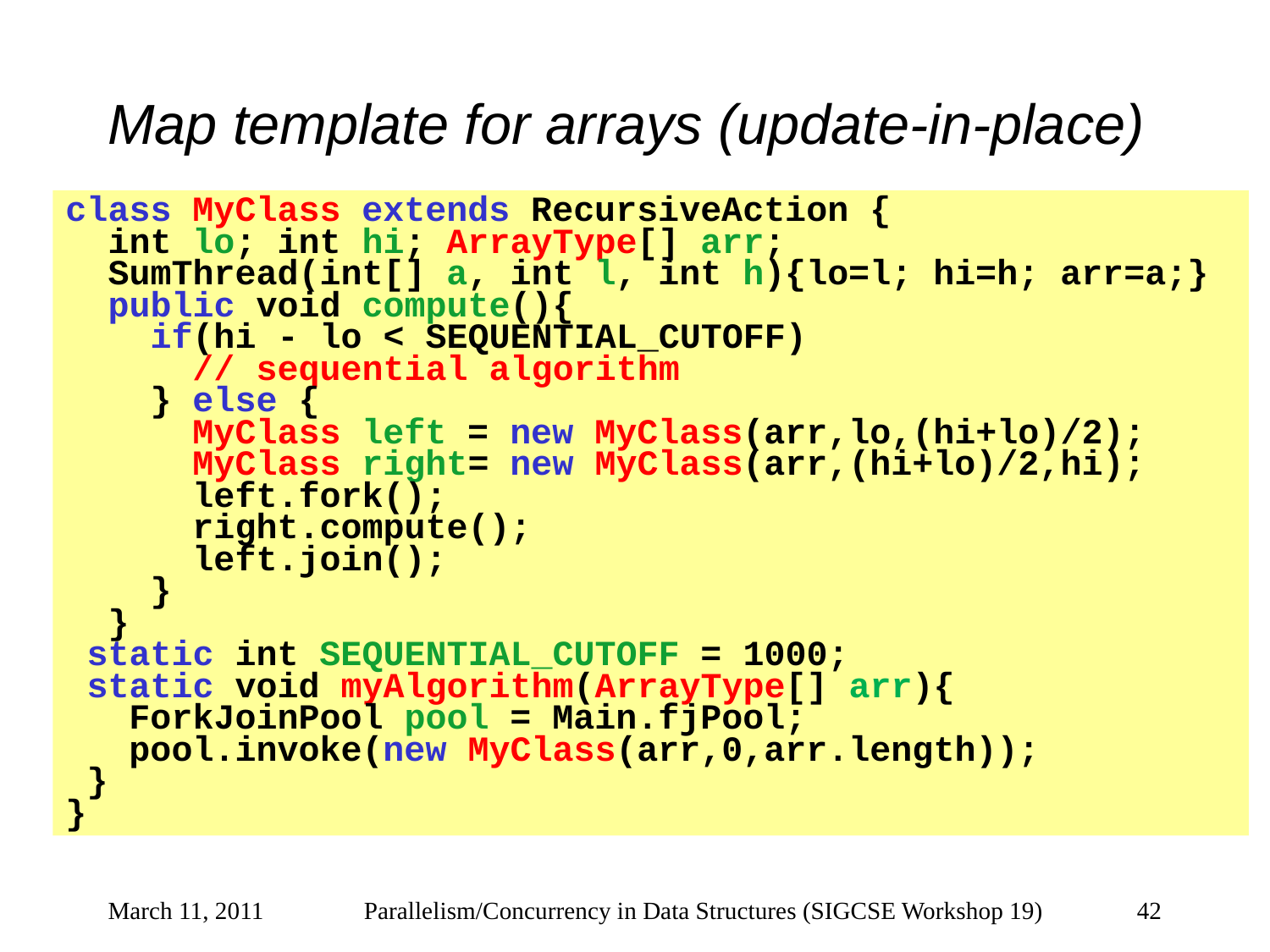

# Map template for arrays (update-in-place)
class MyClass extends RecursiveAction {
  int lo; int hi; ArrayType[] arr;
  SumThread(int[] a, int l, int h){lo=l; hi=h; arr=a;}
  public void compute(){
    if(hi - lo < SEQUENTIAL_CUTOFF)
	// sequential algorithm
    } else {
      MyClass left = new MyClass(arr,lo,(hi+lo)/2);
      MyClass right= new MyClass(arr,(hi+lo)/2,hi);
      left.fork();
	right.compute();
	left.join();
    }
  }
 static int SEQUENTIAL_CUTOFF = 1000;
 static void myAlgorithm(ArrayType[] arr){
   ForkJoinPool pool = Main.fjPool;
   pool.invoke(new MyClass(arr,0,arr.length));
 }
}

March 11, 2011
Parallelism/Concurrency in Data Structures (SIGCSE Workshop 19)
42